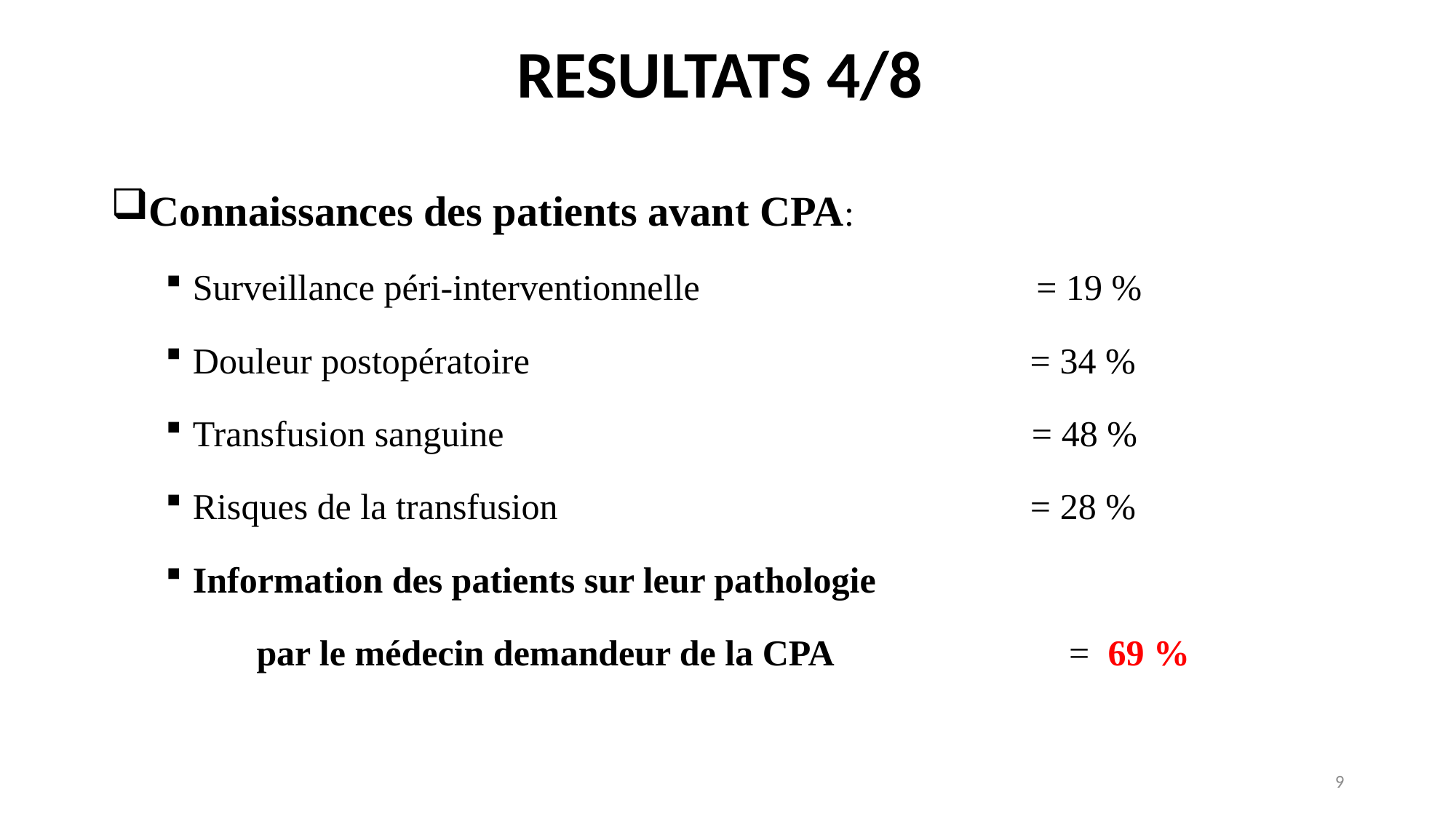

# RESULTATS 4/8
Connaissances des patients avant CPA:
Surveillance péri-interventionnelle                                     = 19 %
Douleur postopératoire                                                       = 34 %
Transfusion sanguine                                                          = 48 %
Risques de la transfusion                                                    = 28 %
Information des patients sur leur pathologie
          par le médecin demandeur de la CPA                          =  69 %

9